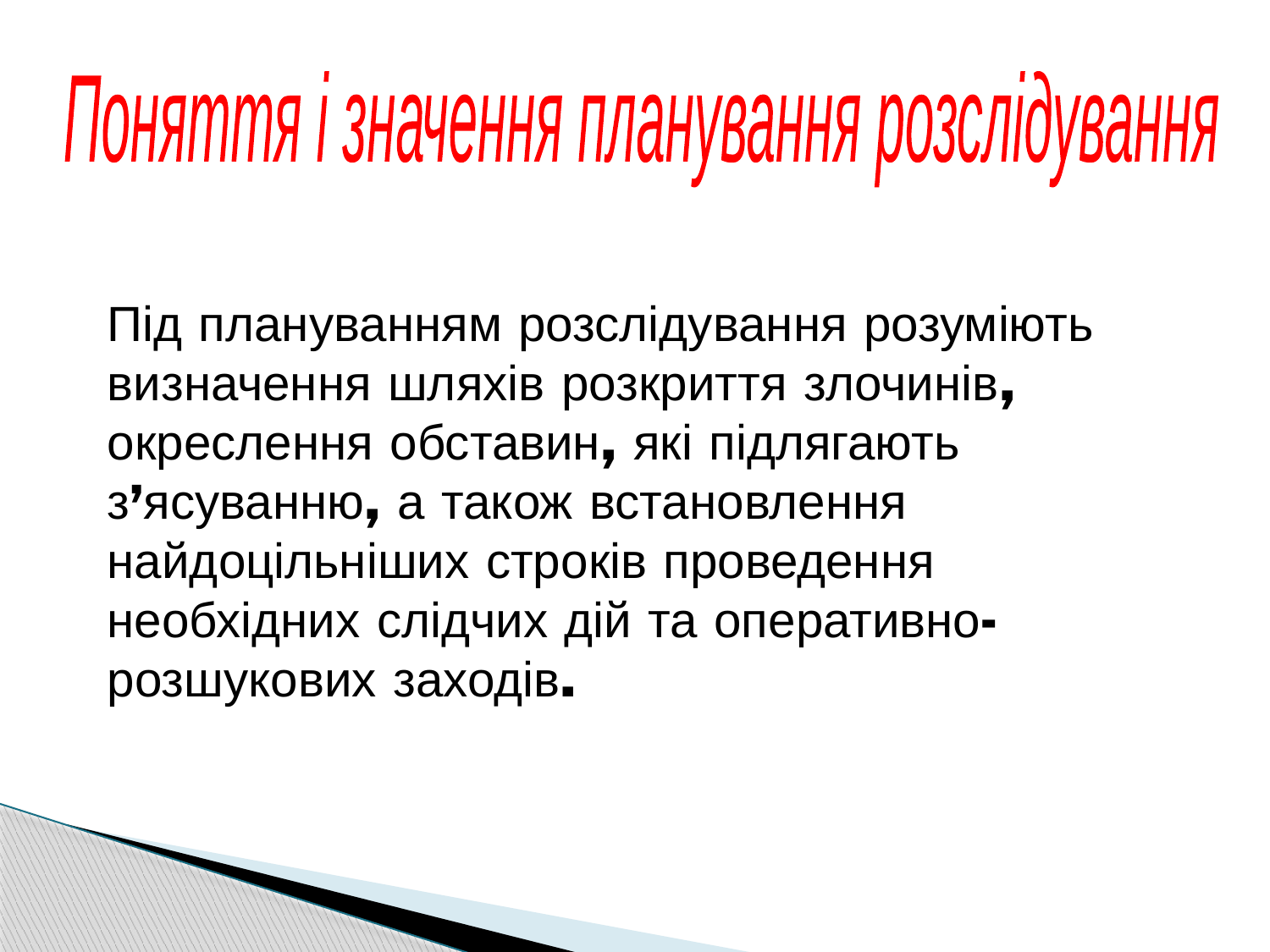

Поняття і значення планування розслідування
Під плануванням розслідування розуміють визначення шляхів розкриття злочинів, окреслення обставин, які підлягають з’ясуванню, а також встановлення найдоцільніших строків проведення необхідних слідчих дій та оперативно-розшукових заходів.